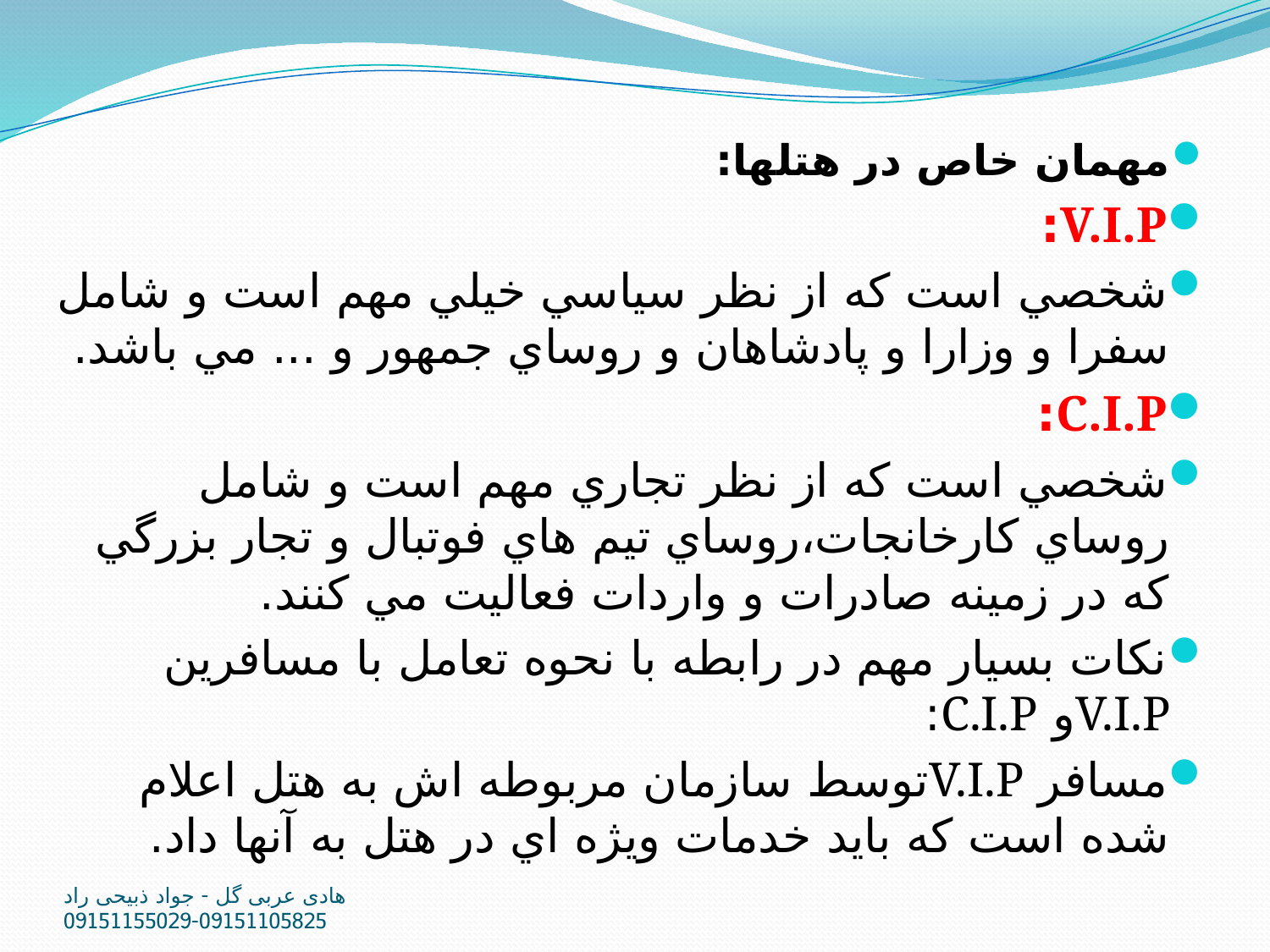

مهمان خاص در هتلها:
V.I.P:
شخصي است كه از نظر سياسي خيلي مهم است و شامل سفرا و وزارا و پادشاهان و روساي جمهور و ... مي باشد.
C.I.P:
شخصي است كه از نظر تجاري مهم است و شامل روساي كارخانجات،روساي تيم هاي فوتبال و تجار بزرگي كه در زمينه صادرات و واردات فعاليت مي كنند.
نكات بسيار مهم در رابطه با نحوه تعامل با مسافرين V.I.Pو C.I.P:
مسافر V.I.Pتوسط سازمان مربوطه اش به هتل اعلام شده است كه بايد خدمات ويژه اي در هتل به آنها داد.
هادی عربی گل - جواد ذبیحی راد 09151105825-09151155029